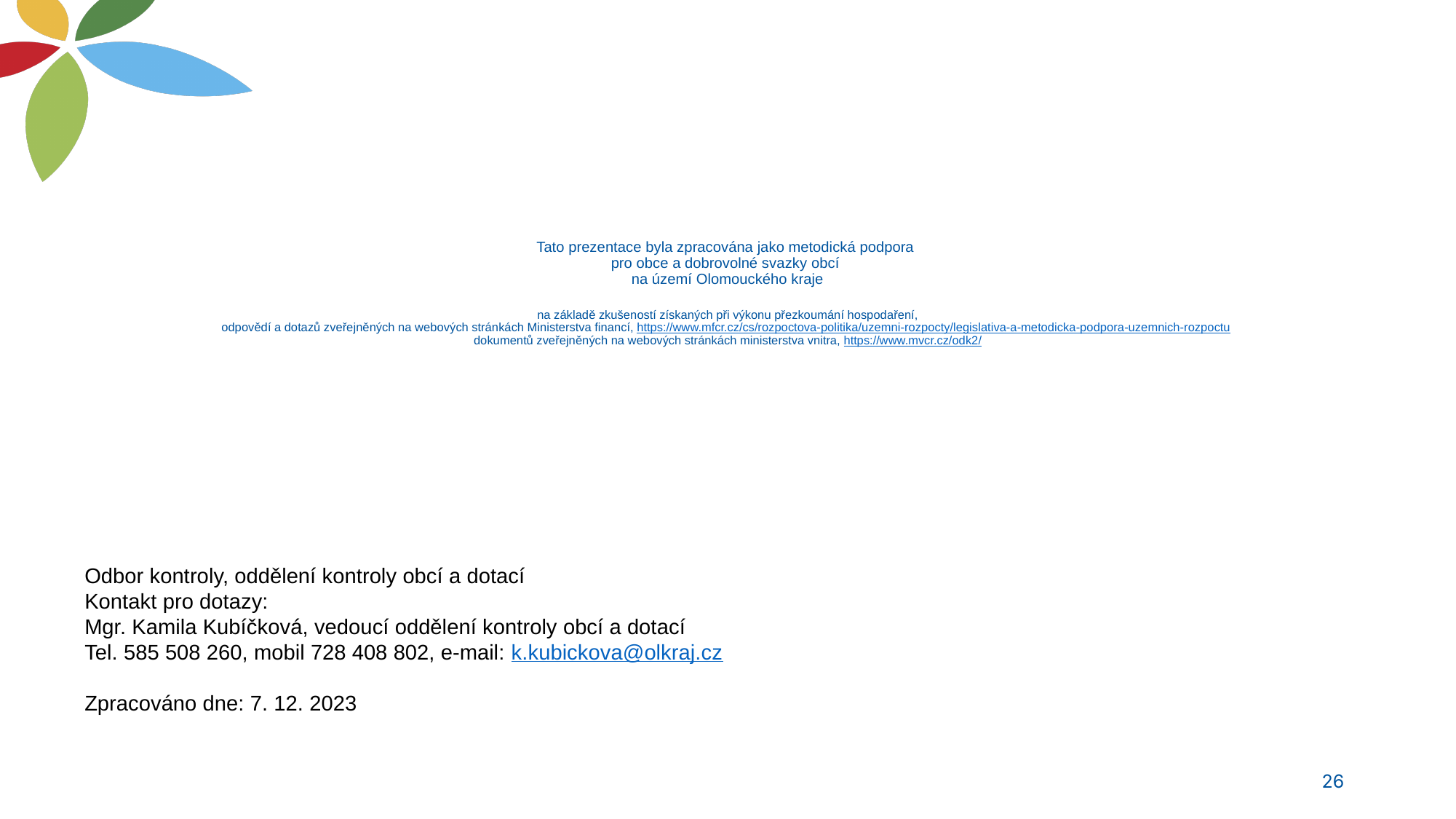

# Tato prezentace byla zpracována jako metodická podpora pro obce a dobrovolné svazky obcí na území Olomouckého kraje na základě zkušeností získaných při výkonu přezkoumání hospodaření, odpovědí a dotazů zveřejněných na webových stránkách Ministerstva financí, https://www.mfcr.cz/cs/rozpoctova-politika/uzemni-rozpocty/legislativa-a-metodicka-podpora-uzemnich-rozpoctu dokumentů zveřejněných na webových stránkách ministerstva vnitra, https://www.mvcr.cz/odk2/

Odbor kontroly, oddělení kontroly obcí a dotací
Kontakt pro dotazy:
Mgr. Kamila Kubíčková, vedoucí oddělení kontroly obcí a dotací
Tel. 585 508 260, mobil 728 408 802, e-mail: k.kubickova@olkraj.cz

Zpracováno dne: 7. 12. 2023
26